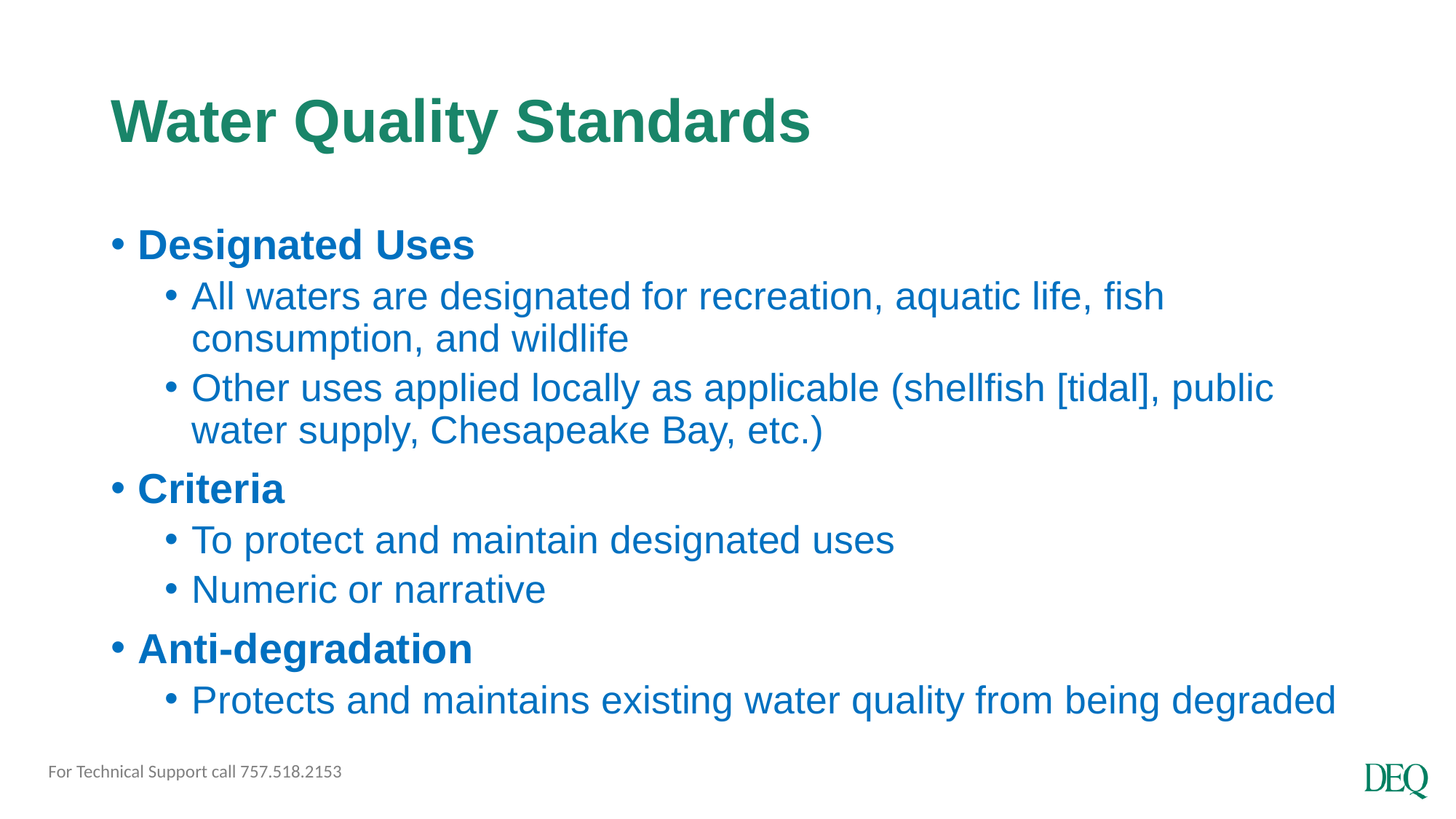

# Water Quality Standards
Designated Uses
All waters are designated for recreation, aquatic life, fish consumption, and wildlife
Other uses applied locally as applicable (shellfish [tidal], public water supply, Chesapeake Bay, etc.)
Criteria
To protect and maintain designated uses
Numeric or narrative
Anti-degradation
Protects and maintains existing water quality from being degraded
For Technical Support call 757.518.2153